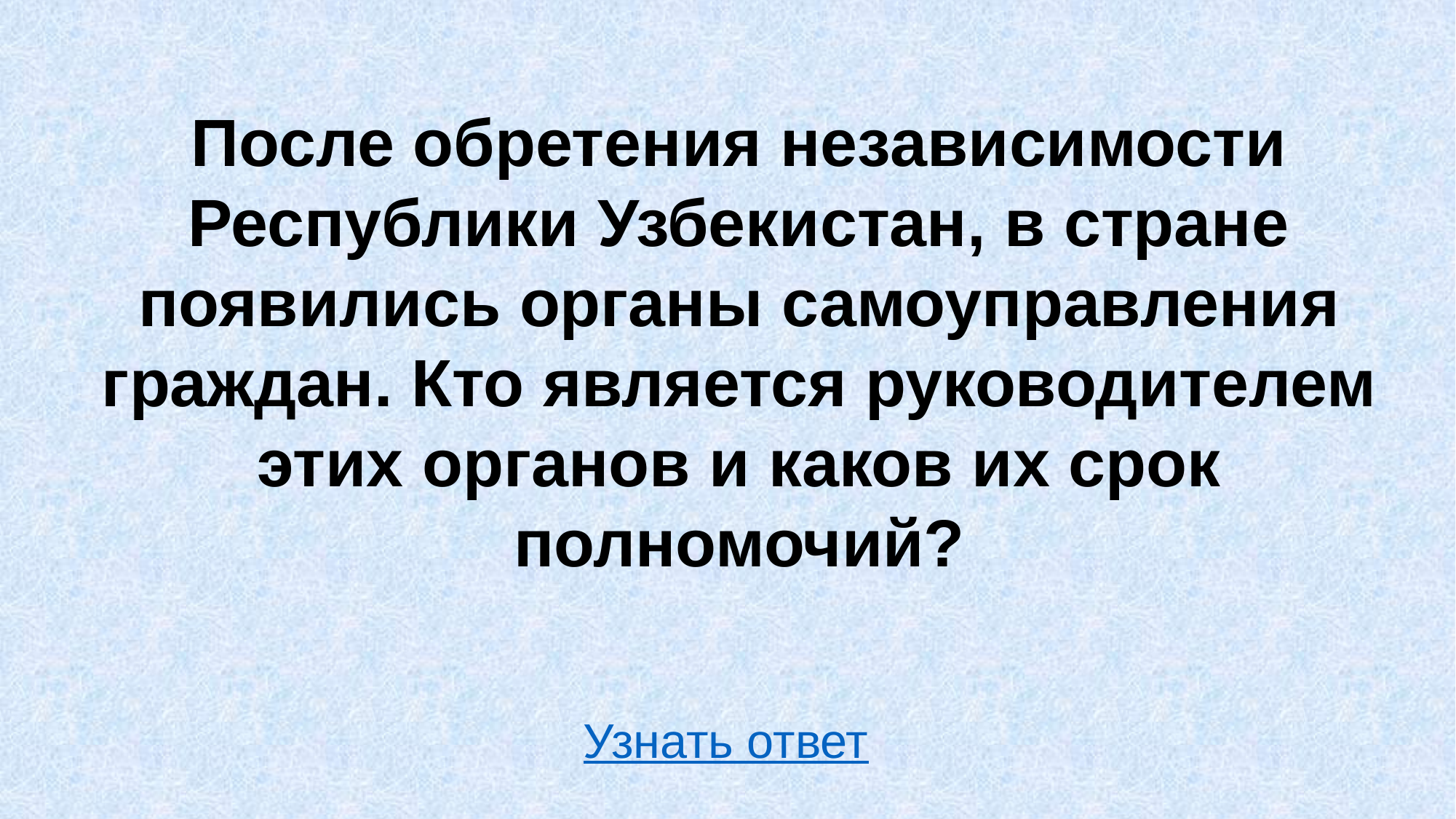

После обретения независимости Республики Узбекистан, в стране появились органы самоуправления граждан. Кто является руководителем этих органов и каков их срок полномочий?
Узнать ответ